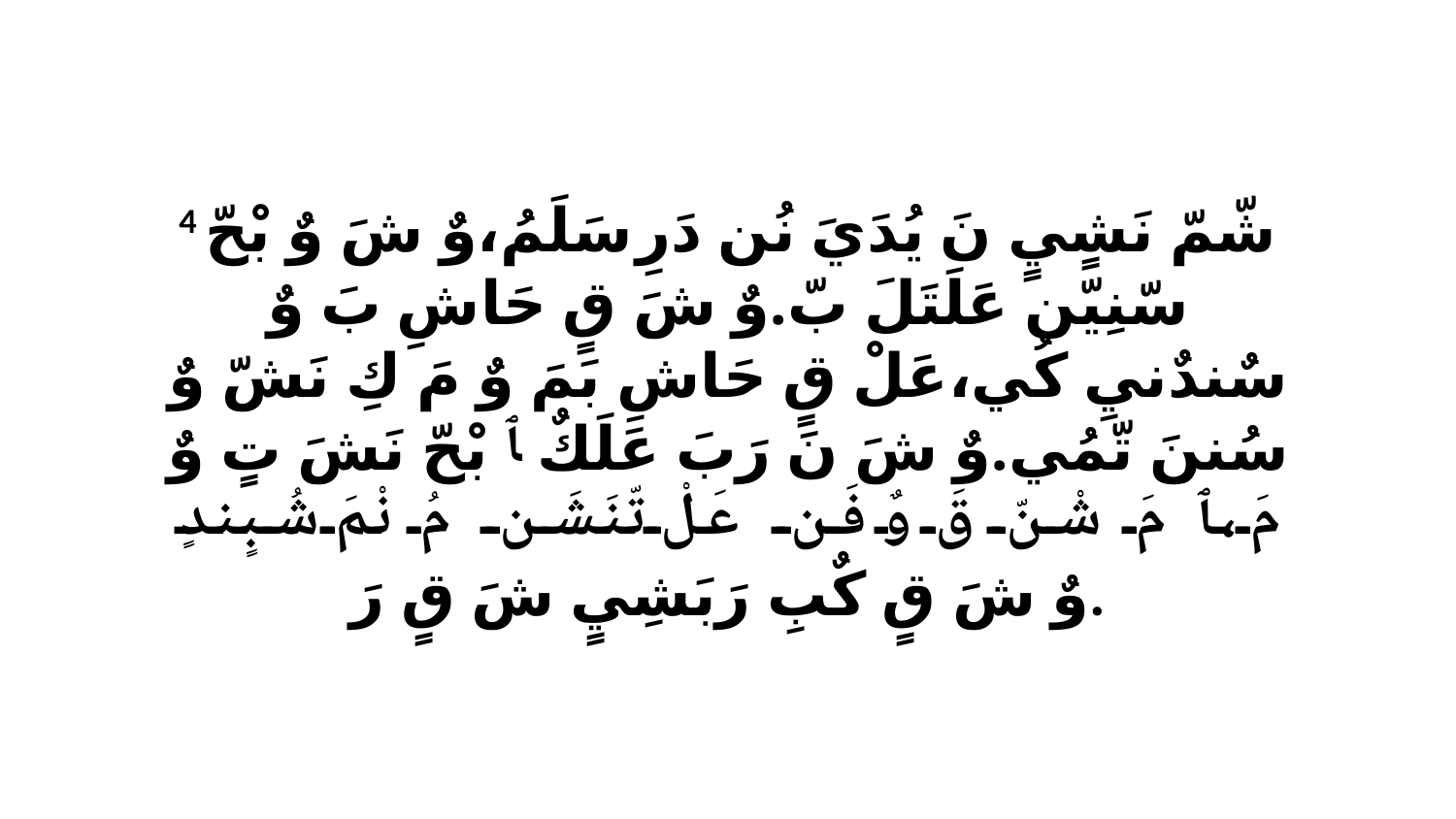

4 شّمّ نَشٍيٍ نَ يُدَيَ نُن دَرِ سَلَمُ،وٌ شَ وٌ بْحّ سّنِيّن عَلَتَلَ بّ.وٌ شَ قٍ حَاشِ بَ وٌ سٌندٌنيِ كُي،عَلْ قٍ حَاشِ بَمَ وٌ مَ كِ نَشّ وٌ سُننَ تّمُي.وٌ شَ نَ رَبَ عَلَكٌ ﭑ بْحّ نَشَ تٍ وٌ مَ،ﭑ مَ شْنّ قَ وٌ فَن عَلْ تّنَشَن مُ نْمَ شُبٍندٍ وٌ شَ قٍ كٌبِ رَبَشِيٍ شَ قٍ رَ.